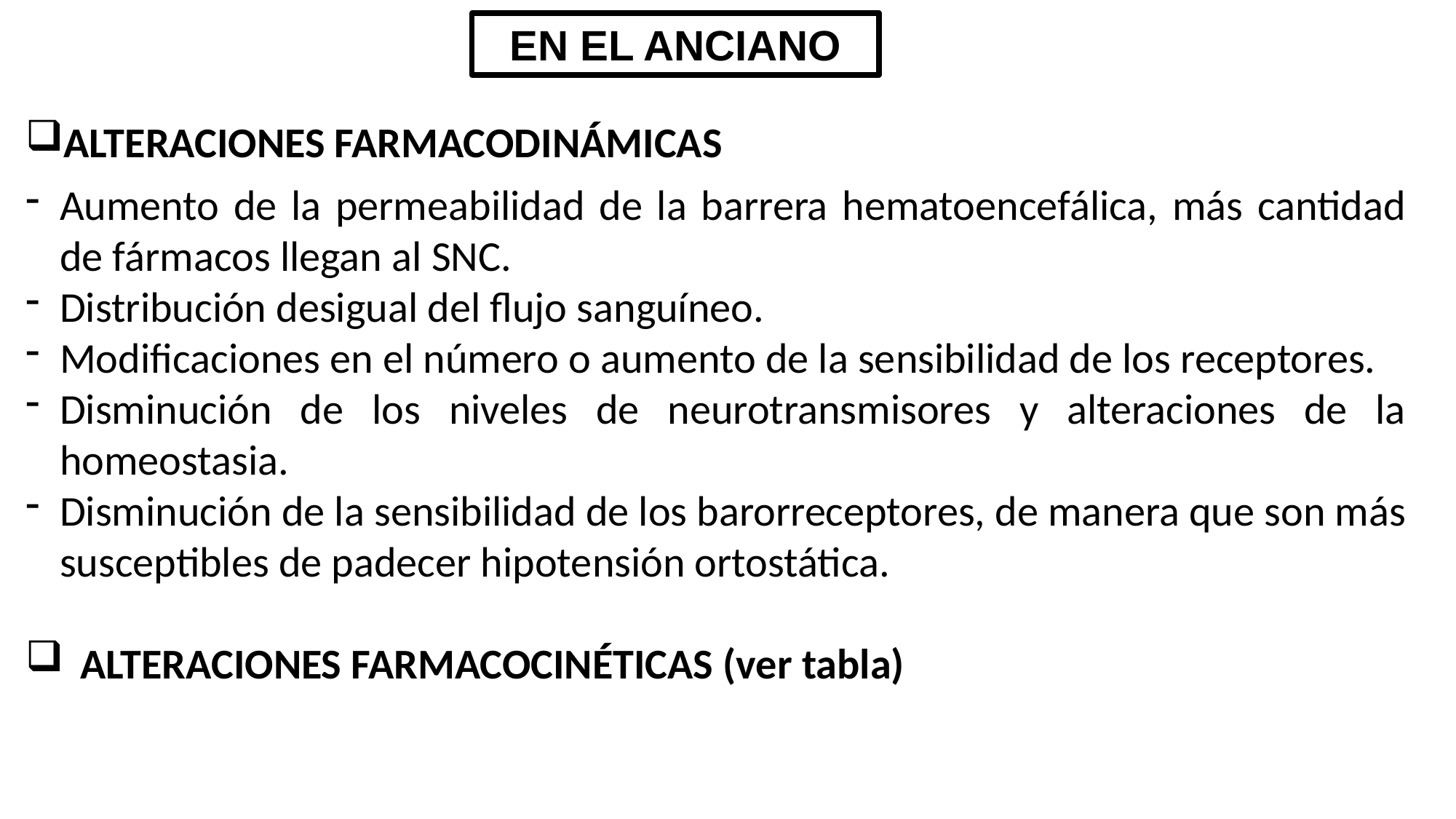

EN EL ANCIANO
ALTERACIONES FARMACODINÁMICAS
Aumento de la permeabilidad de la barrera hematoencefálica, más cantidad de fármacos llegan al SNC.
Distribución desigual del flujo sanguíneo.
Modificaciones en el número o aumento de la sensibilidad de los receptores.
Disminución de los niveles de neurotransmisores y alteraciones de la homeostasia.
Disminución de la sensibilidad de los barorreceptores, de manera que son más susceptibles de padecer hipotensión ortostática.

ALTERACIONES FARMACOCINÉTICAS (ver tabla)